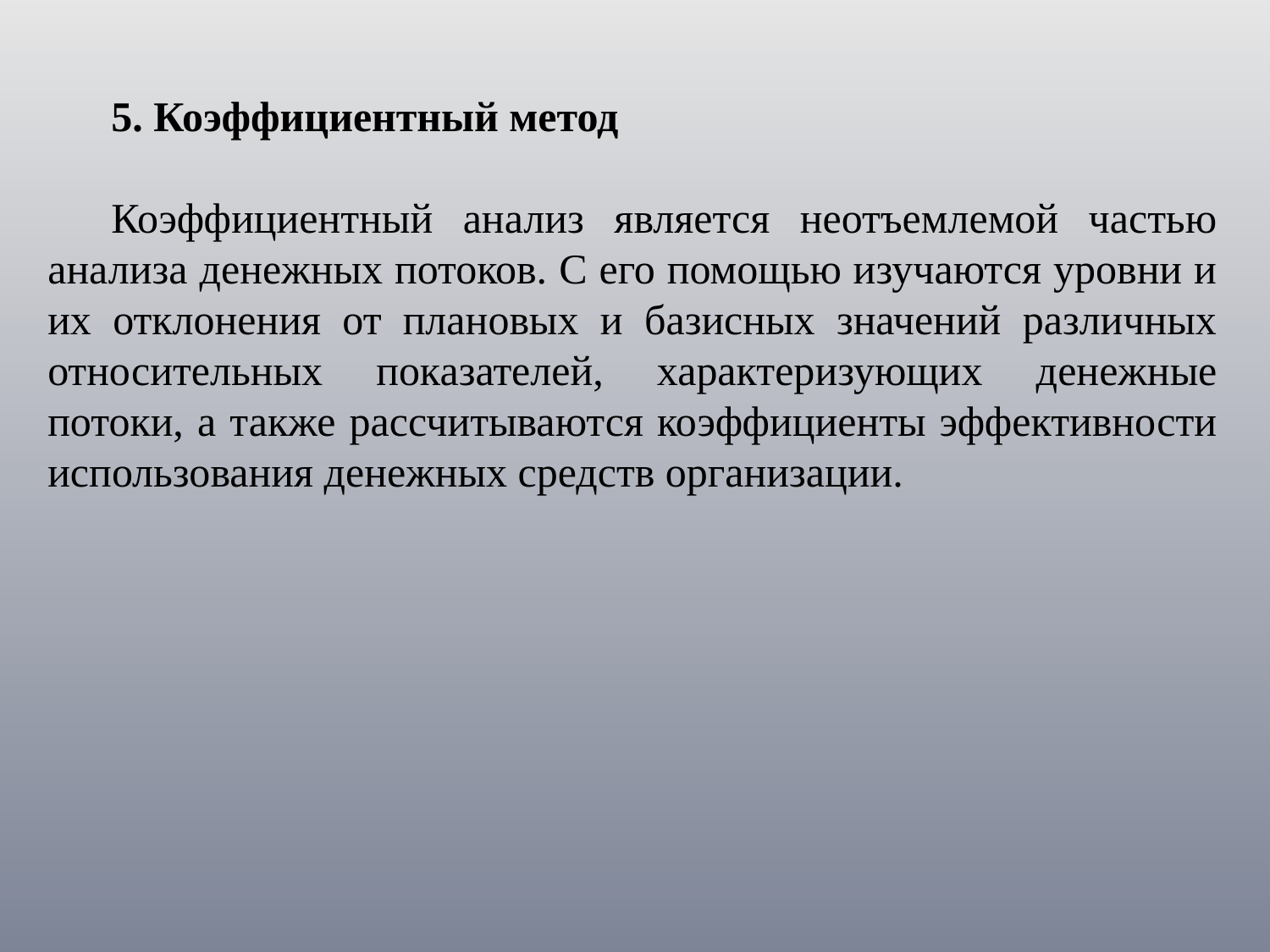

5. Коэффициентный метод

Коэффициентный анализ является неотъемлемой частью анализа денежных потоков. С его помощью изучаются уровни и их отклонения от плановых и базисных значений различных относительных показателей, характеризующих денежные потоки, а также рассчитываются коэффициенты эффективности использования денежных средств организации.